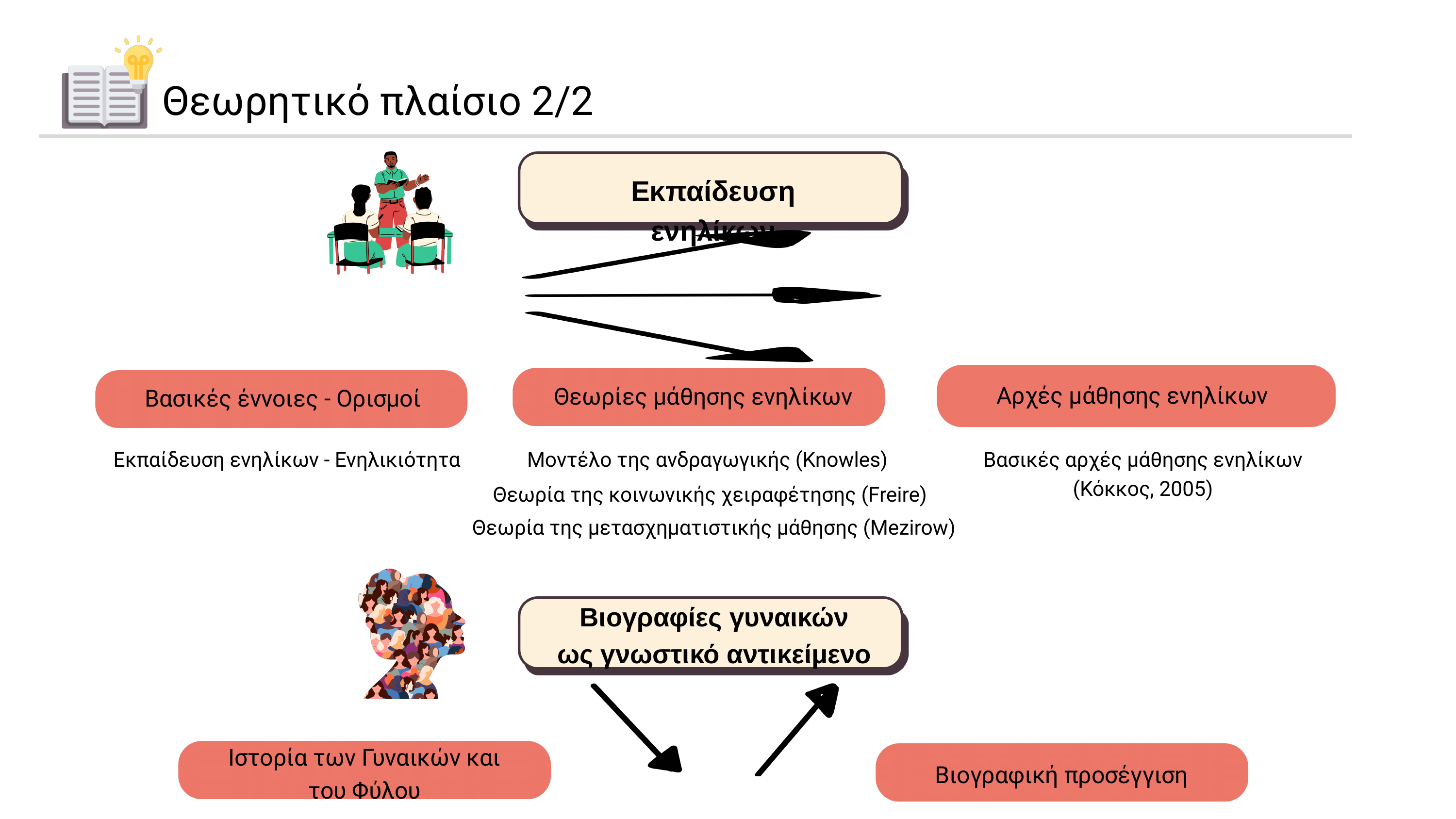

Θεωρητικό πλαίσιο 2/2

Εκπαίδευση ενηλίκων

Αρχές μάθησης ενηλίκων
Θεωρίες μάθησης ενηλίκων
Βασικές έννοιες - Ορισμοί
Εκπαίδευση ενηλίκων - Ενηλικιότητα
Μοντέλο της ανδραγωγικής (Knowles)
Βασικές αρχές μάθησης ενηλίκων
(Κόκκος, 2005)
Θεωρία της κοινωνικής χειραφέτησης (Freire)
Θεωρία της μετασχηματιστικής μάθησης (Mezirow)

Βιογραφίες γυναικών
ως γνωστικό αντικείμενο

Ιστορία των Γυναικών και του Φύλου

Βιογραφική προσέγγιση